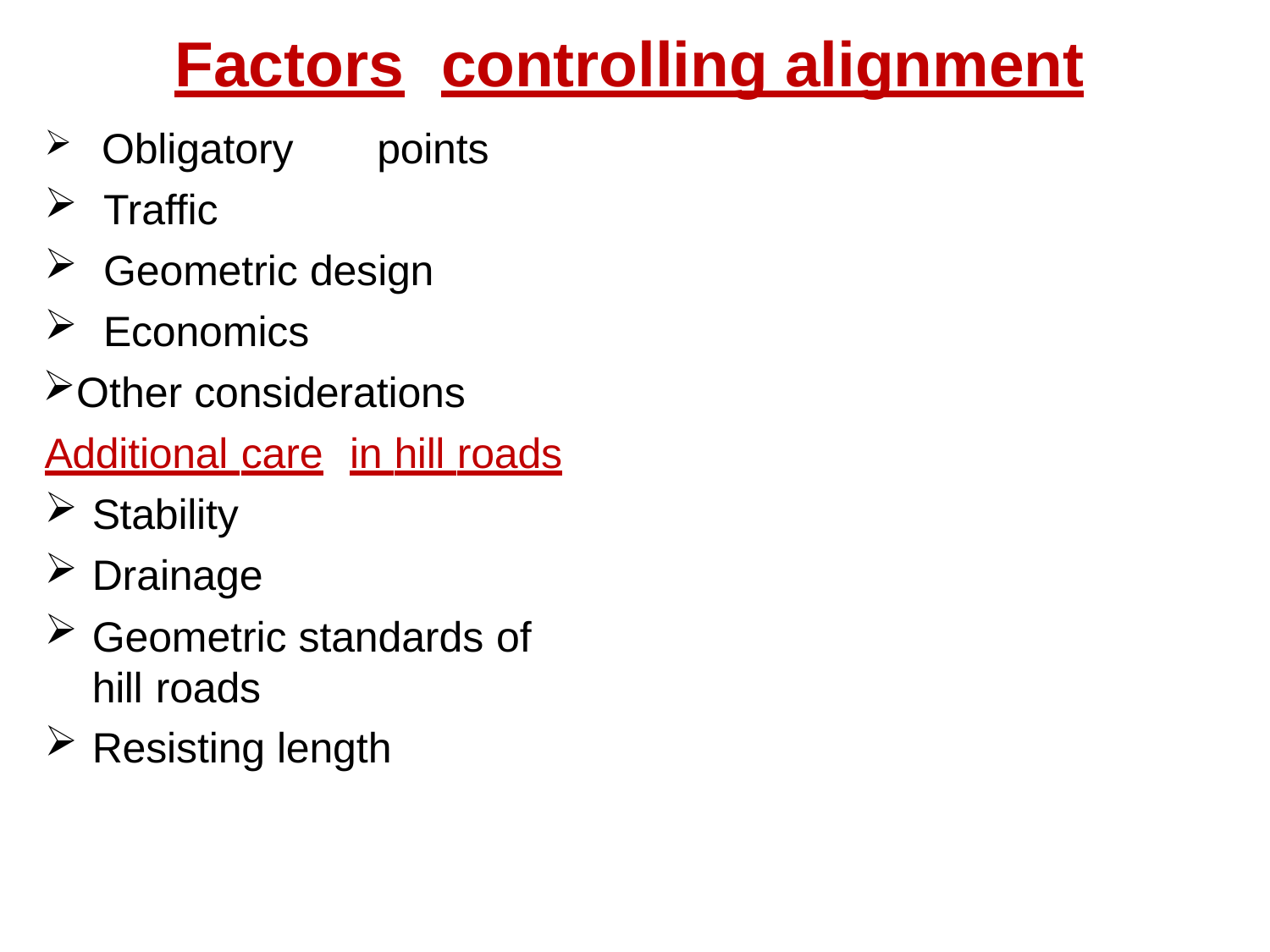

# Factors	controlling alignment
Obligatory	points
Traffic
Geometric design
Economics
Other considerations  Additional care	in hill roads
Stability
Drainage
Geometric standards of hill roads
Resisting length